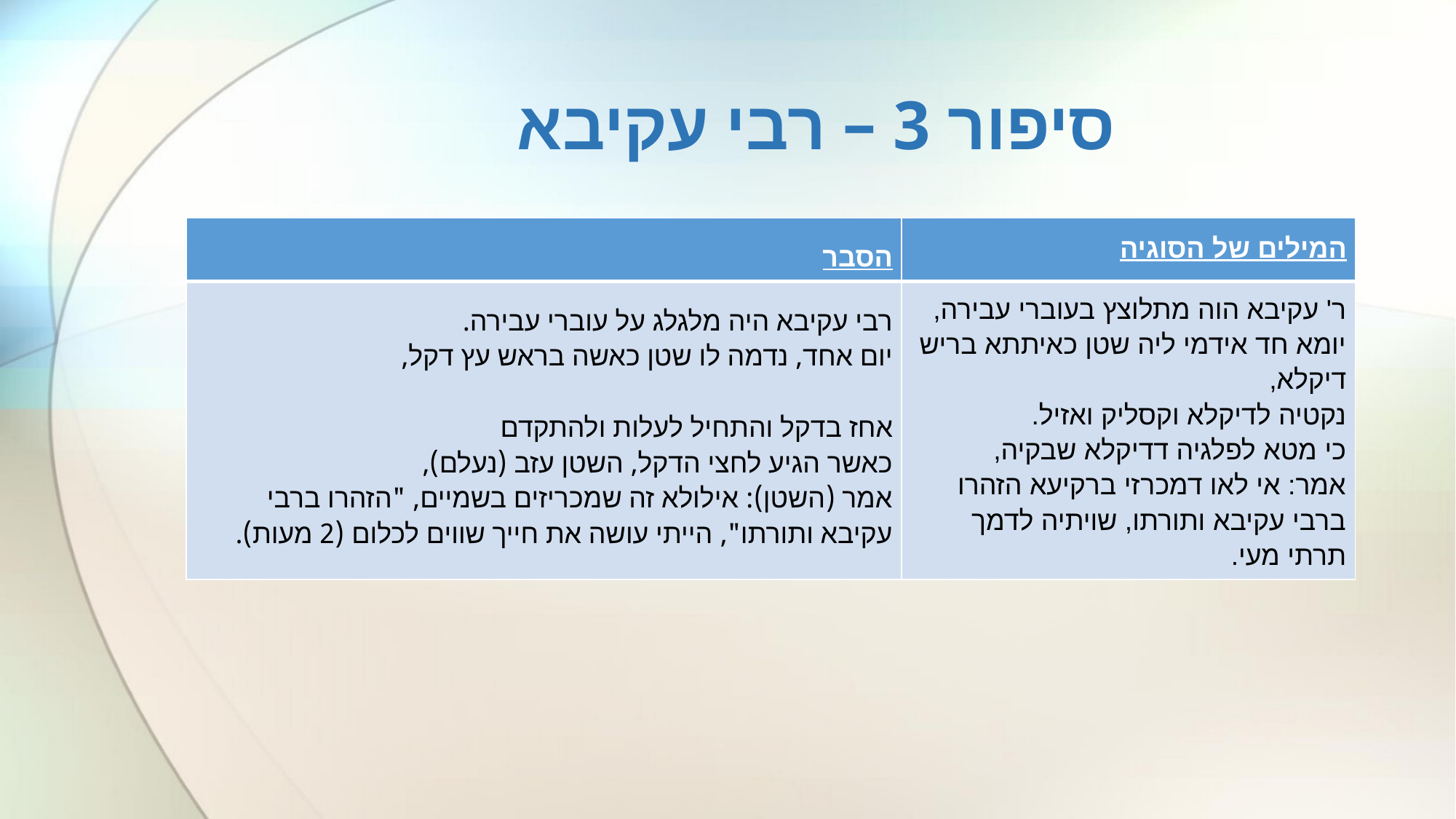

# סיפור 3 – רבי עקיבא
| הסבר | המילים של הסוגיה |
| --- | --- |
| רבי עקיבא היה מלגלג על עוברי עבירה. יום אחד, נדמה לו שטן כאשה בראש עץ דקל,   אחז בדקל והתחיל לעלות ולהתקדם כאשר הגיע לחצי הדקל, השטן עזב (נעלם), אמר (השטן): אילולא זה שמכריזים בשמיים, "הזהרו ברבי עקיבא ותורתו", הייתי עושה את חייך שווים לכלום (2 מעות). | ר' עקיבא הוה מתלוצץ בעוברי עבירה, יומא חד אידמי ליה שטן כאיתתא בריש דיקלא, נקטיה לדיקלא וקסליק ואזיל. כי מטא לפלגיה דדיקלא שבקיה, אמר: אי לאו דמכרזי ברקיעא הזהרו ברבי עקיבא ותורתו, שויתיה לדמך תרתי מעי. |